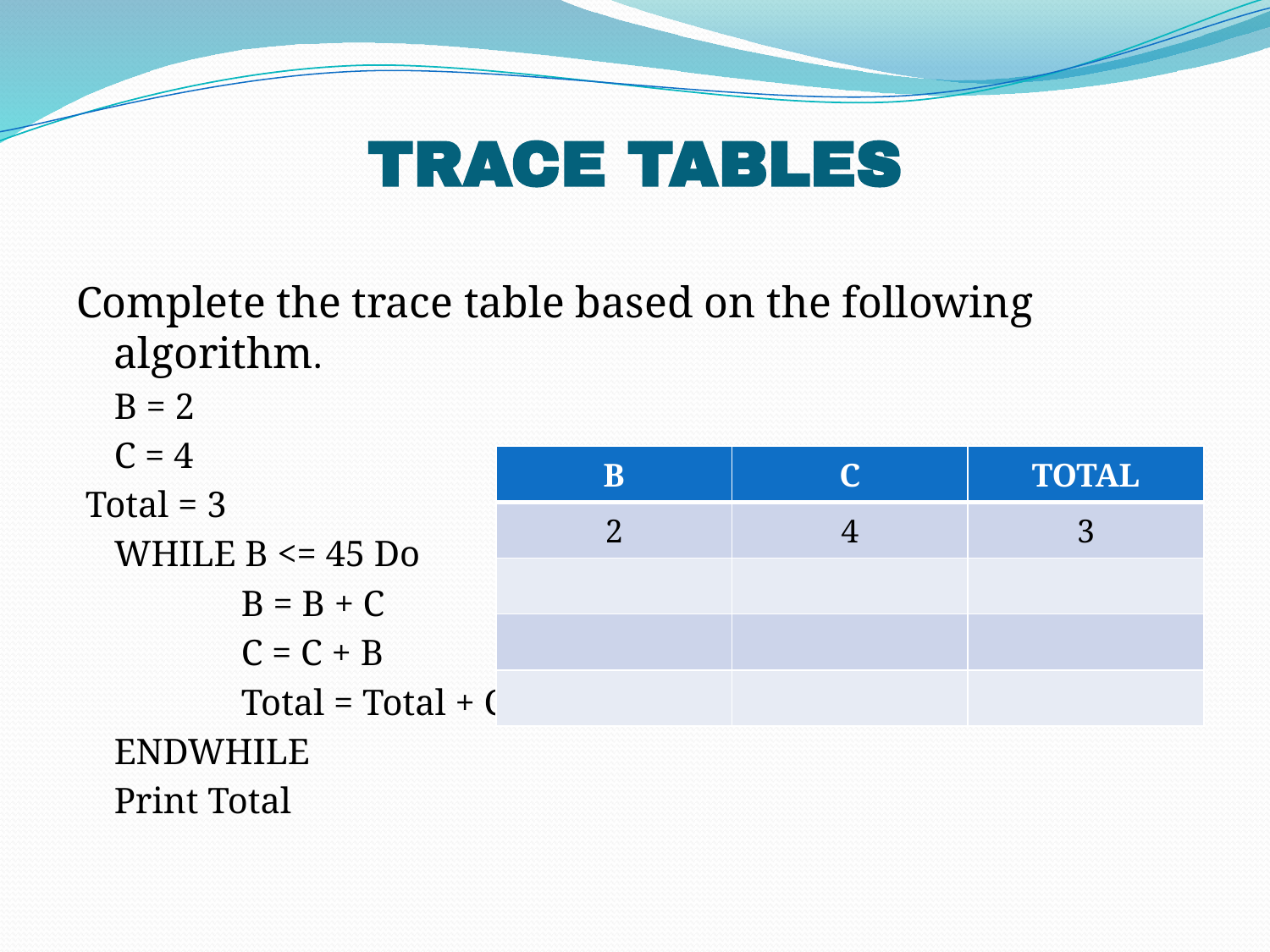

# TRACE TABLES
Complete the trace table based on the following algorithm.
	B = 2
	C = 4
 Total = 3
	WHILE B <= 45 Do
		B = B + C
		C = C + B
		Total = Total + C
	ENDWHILE
	Print Total

| B | C | TOTAL |
| --- | --- | --- |
| 2 | 4 | 3 |
|  |  |  |
|  |  |  |
|  |  |  |